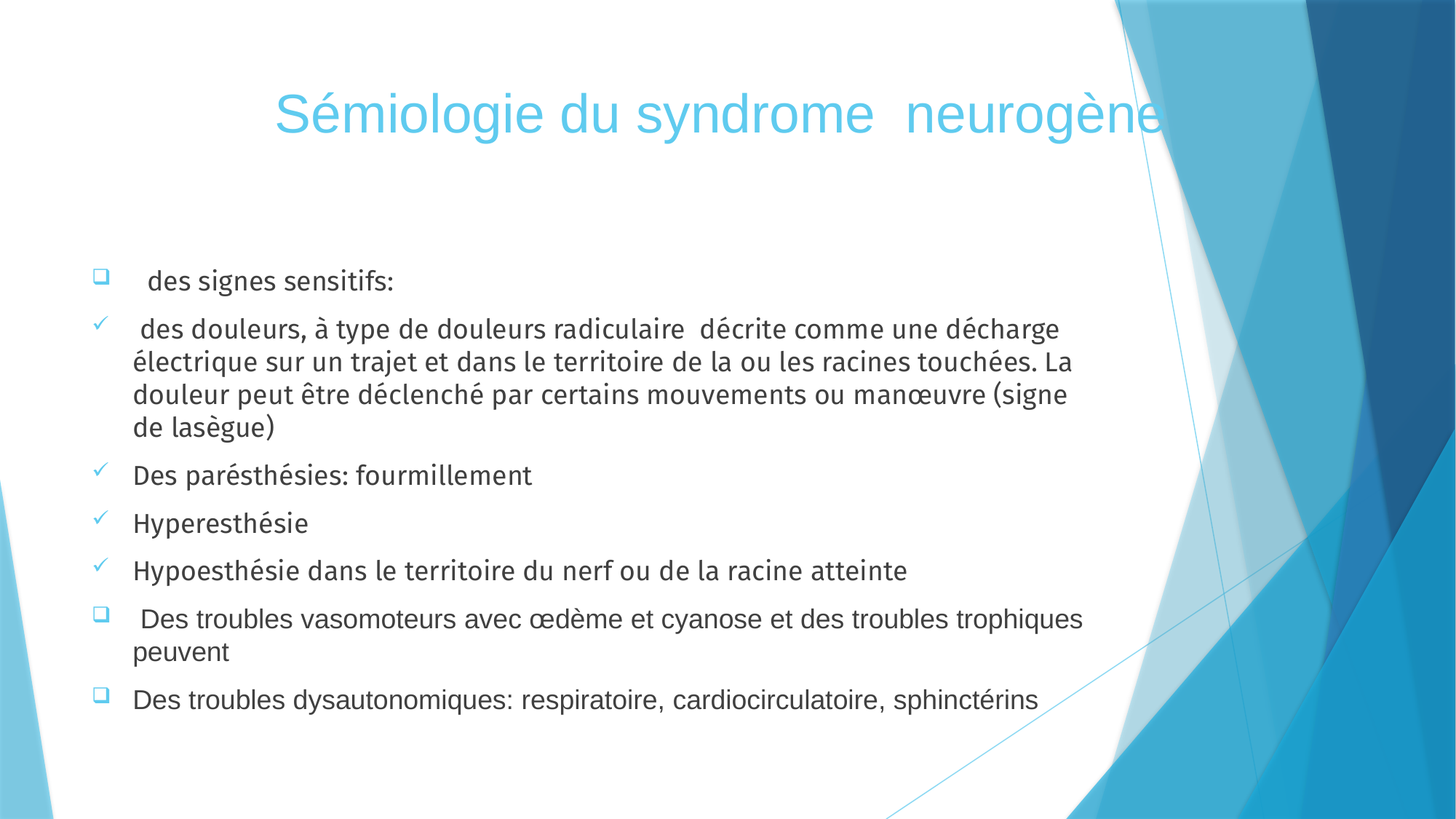

# Sémiologie du syndrome  neurogène
  des signes sensitifs:
 des douleurs, à type de douleurs radiculaire  décrite comme une décharge électrique sur un trajet et dans le territoire de la ou les racines touchées. La douleur peut être déclenché par certains mouvements ou manœuvre (signe de lasègue)
Des parésthésies: fourmillement
Hyperesthésie
Hypoesthésie dans le territoire du nerf ou de la racine atteinte
 Des troubles vasomoteurs avec œdème et cyanose et des troubles trophiques peuvent
Des troubles dysautonomiques: respiratoire, cardiocirculatoire, sphinctérins